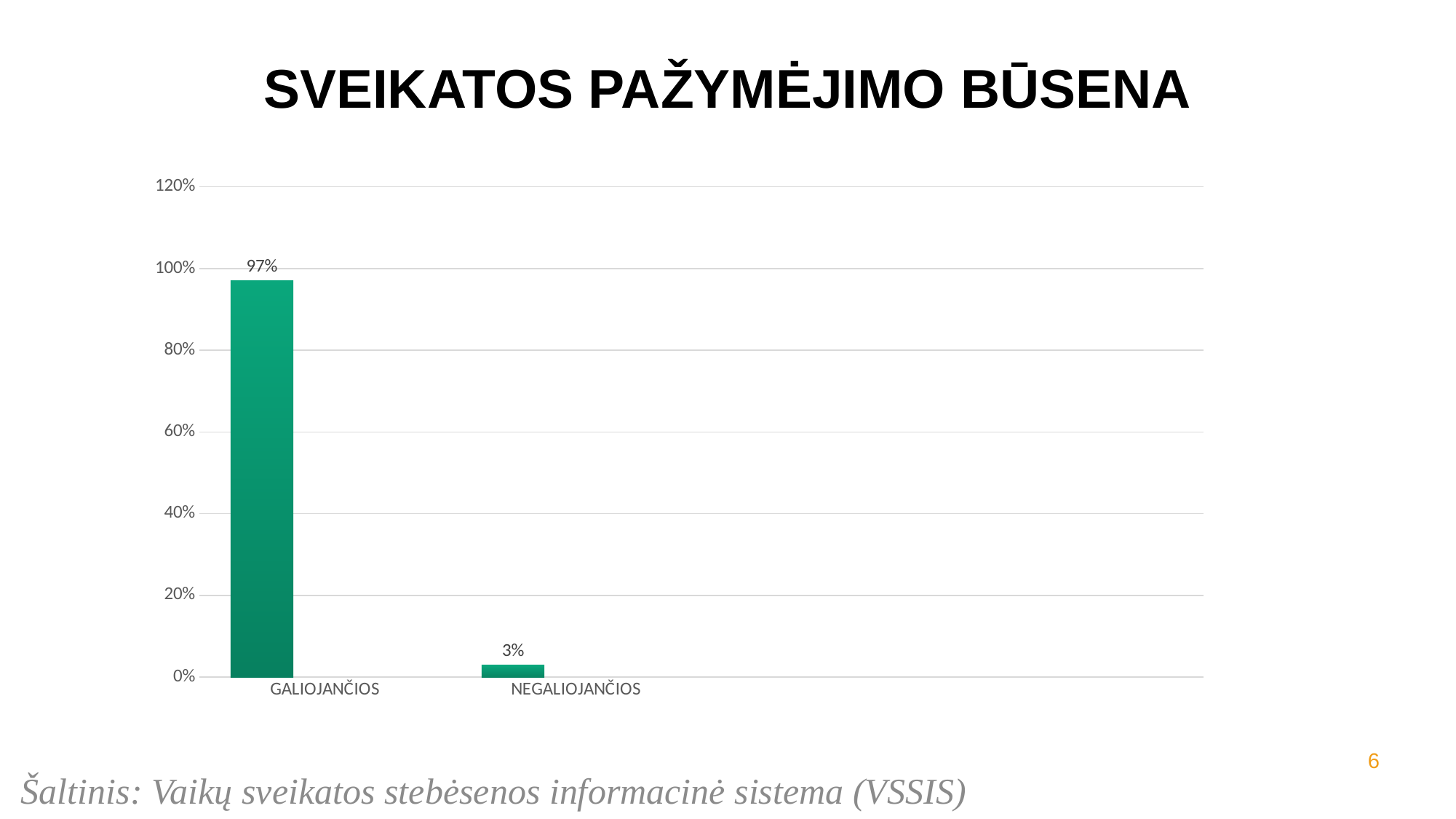

# SVEIKATOS PAŽYMĖJIMO BŪSENA

### Chart

| Category | GALIOJANČIOS | NEGALIOJANČIOS | Stulpelis1 |
|---|---|---|---|
| GALIOJANČIOS | 0.97 | None | None |
| NEGALIOJANČIOS | 0.03 | None | None |
6
Šaltinis: Vaikų sveikatos stebėsenos informacinė sistema (VSSIS)